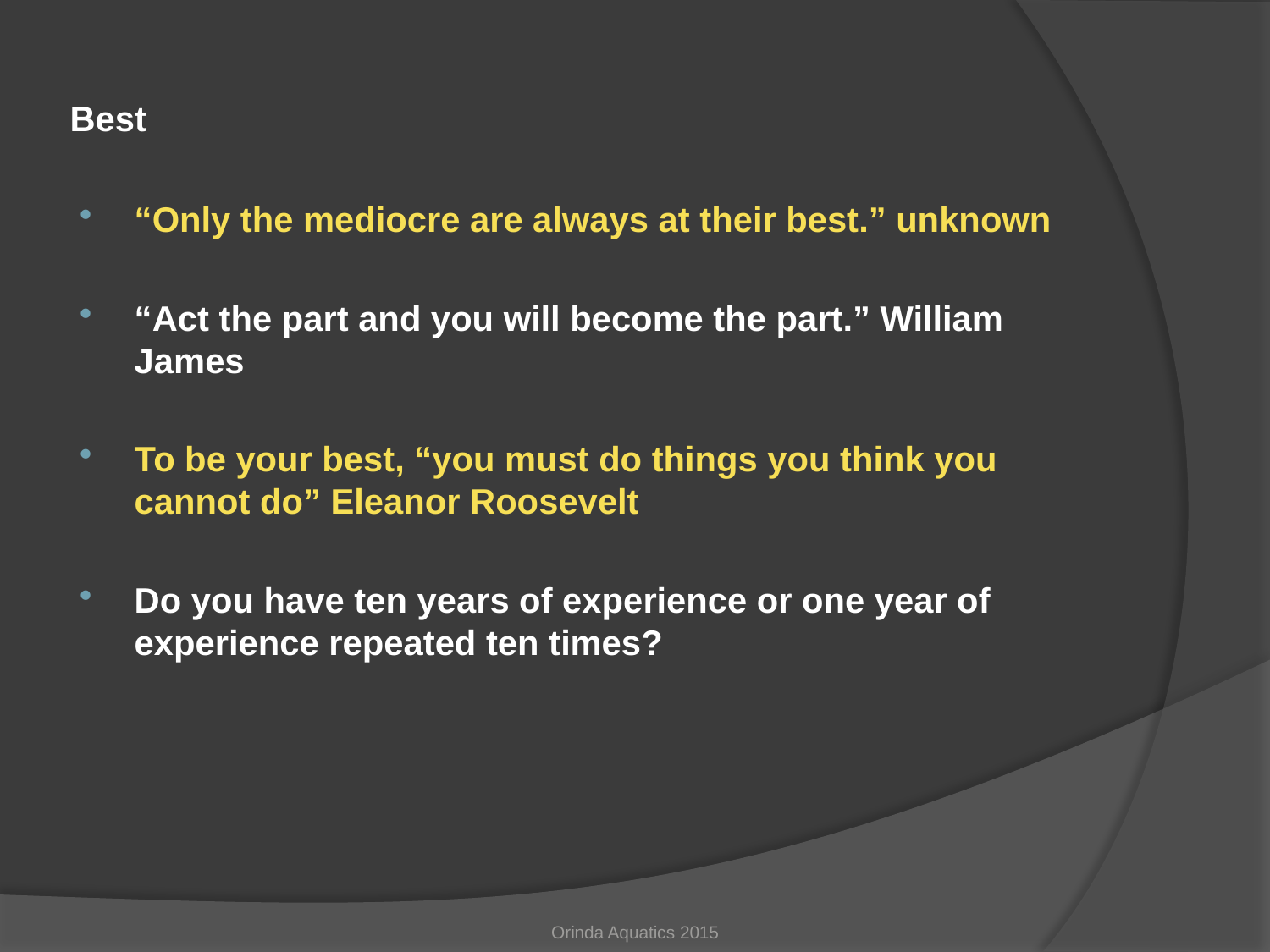

# Best
“Only the mediocre are always at their best.” unknown

“Act the part and you will become the part.” William James

To be your best, “you must do things you think you cannot do” Eleanor Roosevelt

Do you have ten years of experience or one year of experience repeated ten times?
Orinda Aquatics 2015